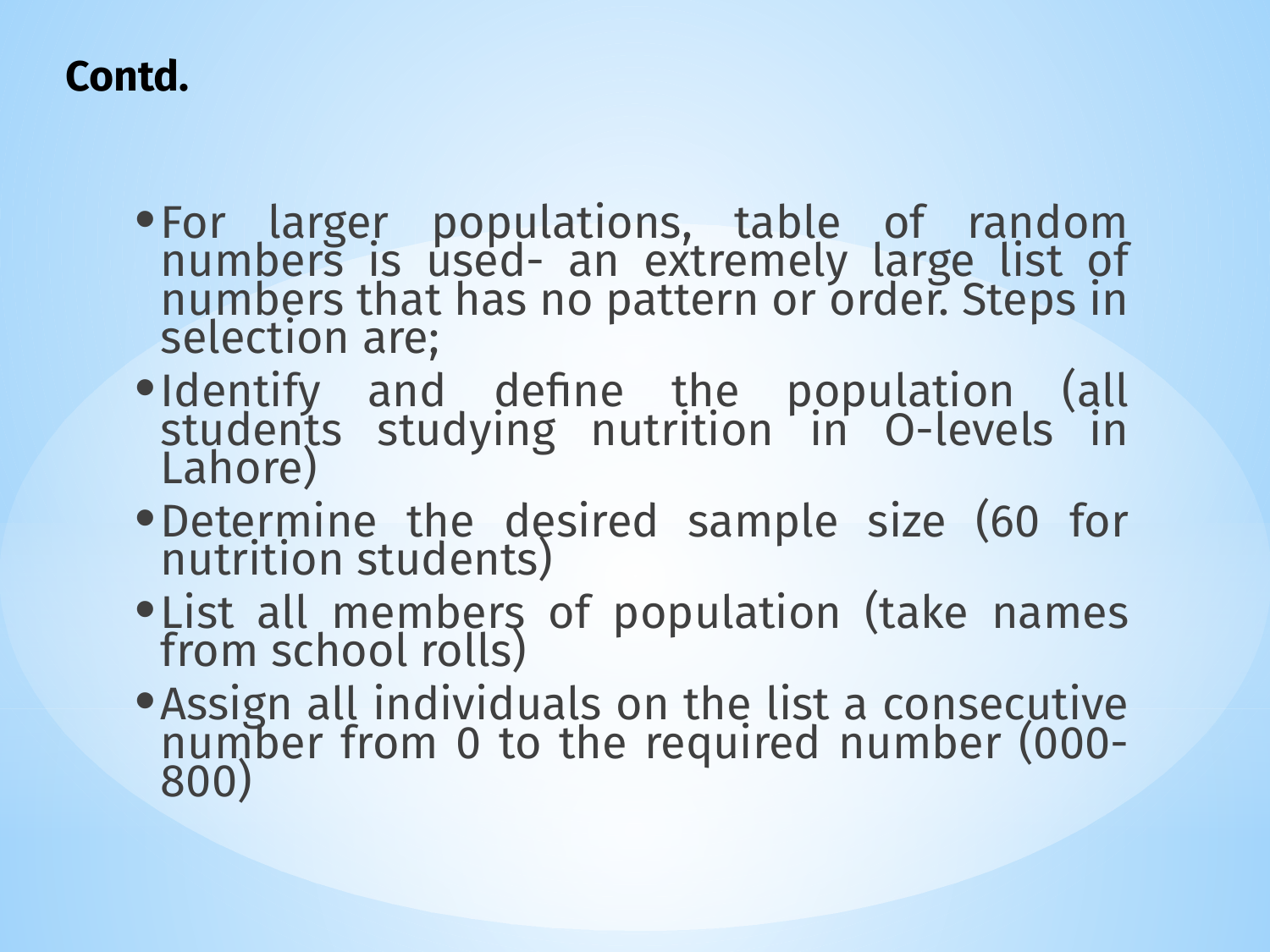

# Contd.
For larger populations, table of random numbers is used- an extremely large list of numbers that has no pattern or order. Steps in selection are;
Identify and define the population (all students studying nutrition in O-levels in Lahore)
Determine the desired sample size (60 for nutrition students)
List all members of population (take names from school rolls)
Assign all individuals on the list a consecutive number from 0 to the required number (000-800)